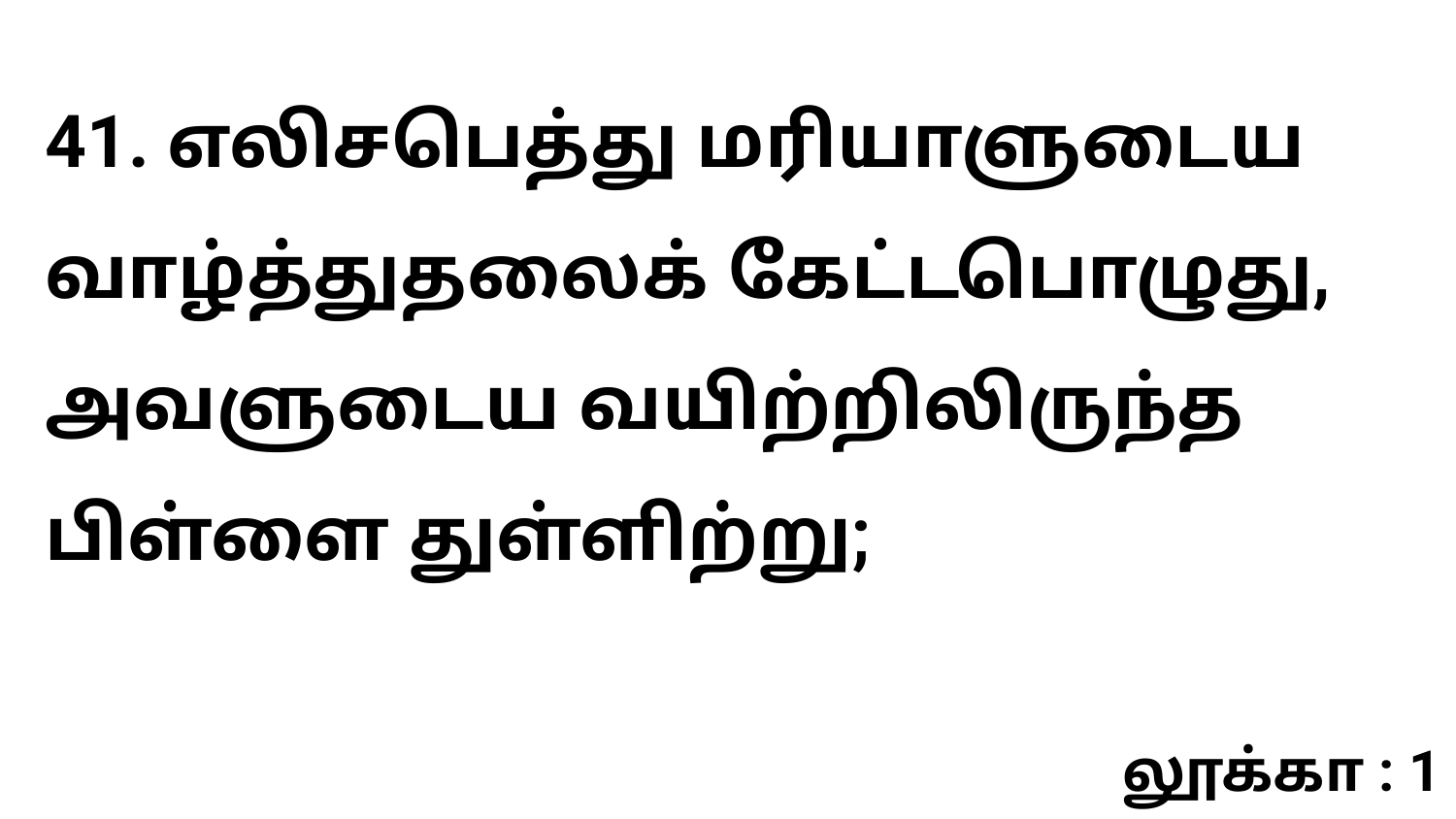

41. எலிசபெத்து மரியாளுடைய வாழ்த்துதலைக் கேட்டபொழுது, அவளுடைய வயிற்றிலிருந்த பிள்ளை துள்ளிற்று;
லூக்கா : 1